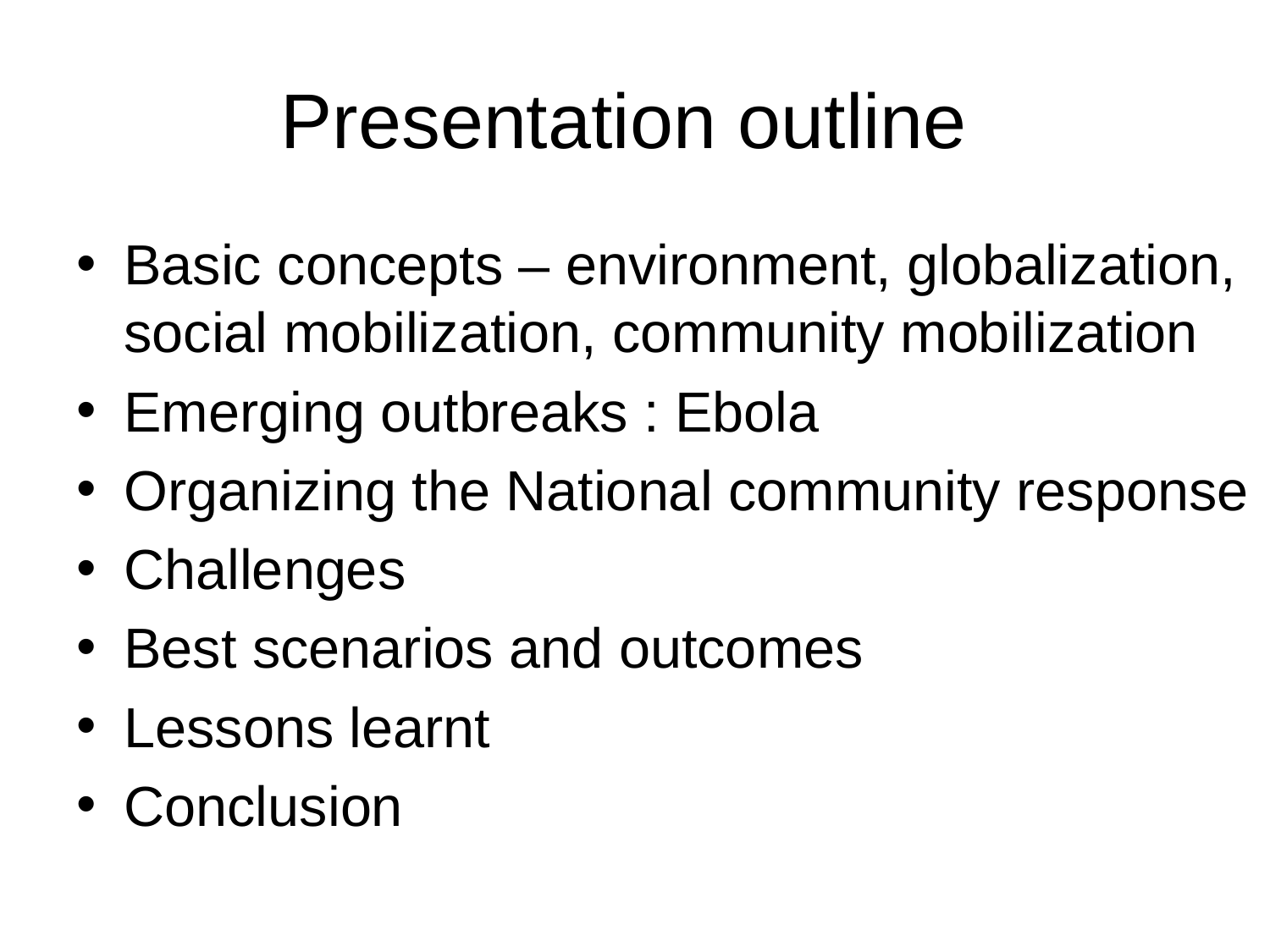

# Presentation outline
Basic concepts – environment, globalization, social mobilization, community mobilization
Emerging outbreaks : Ebola
Organizing the National community response
Challenges
Best scenarios and outcomes
Lessons learnt
Conclusion